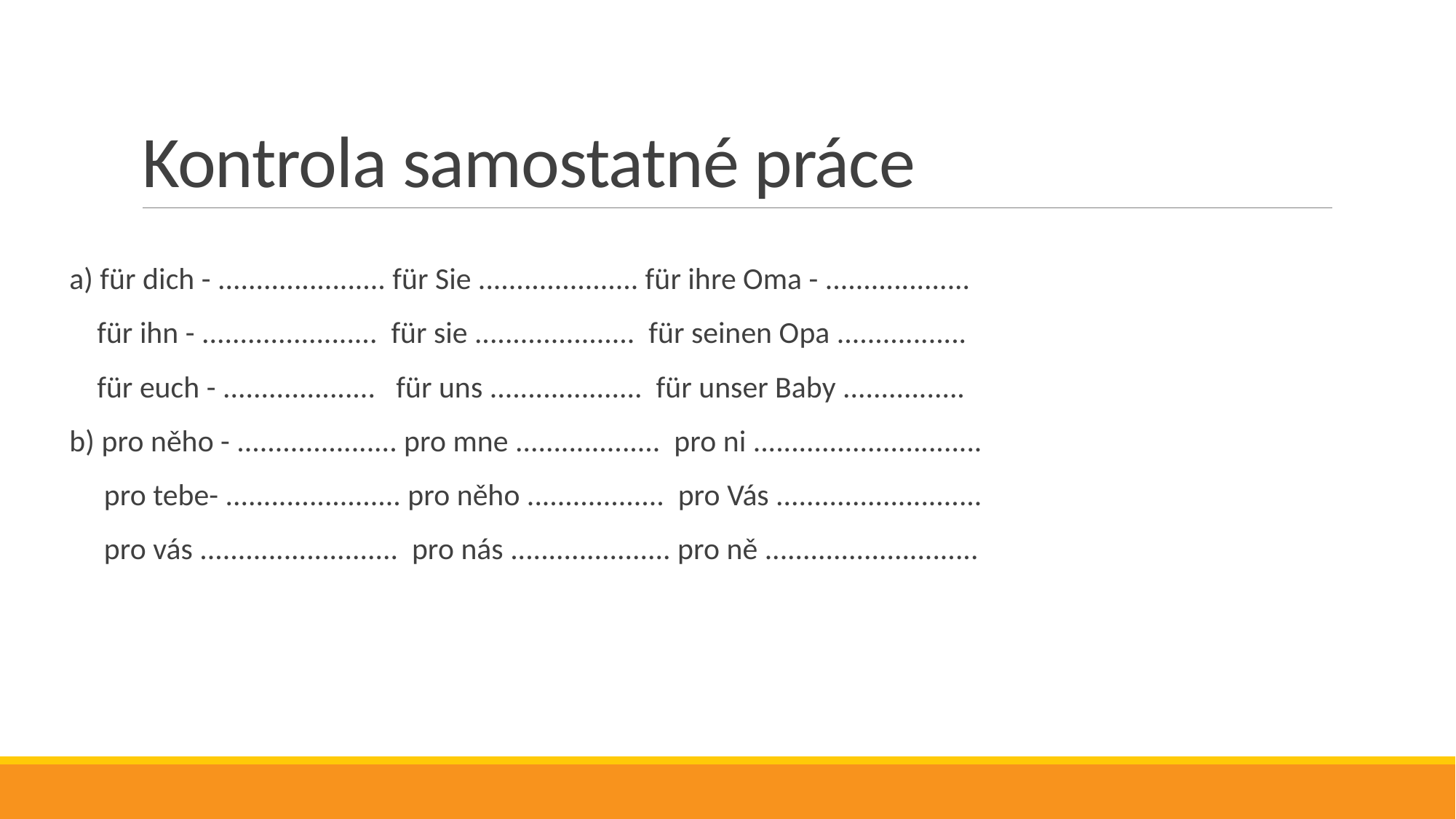

# Kontrola samostatné práce
a) für dich - ...................... für Sie ..................... für ihre Oma - ...................
    für ihn - .......................  für sie .....................  für seinen Opa .................
    für euch - ....................   für uns ....................  für unser Baby ................
b) pro něho - ..................... pro mne ...................  pro ni ..............................
     pro tebe- ....................... pro něho ..................  pro Vás ...........................
     pro vás ..........................  pro nás ..................... pro ně ............................